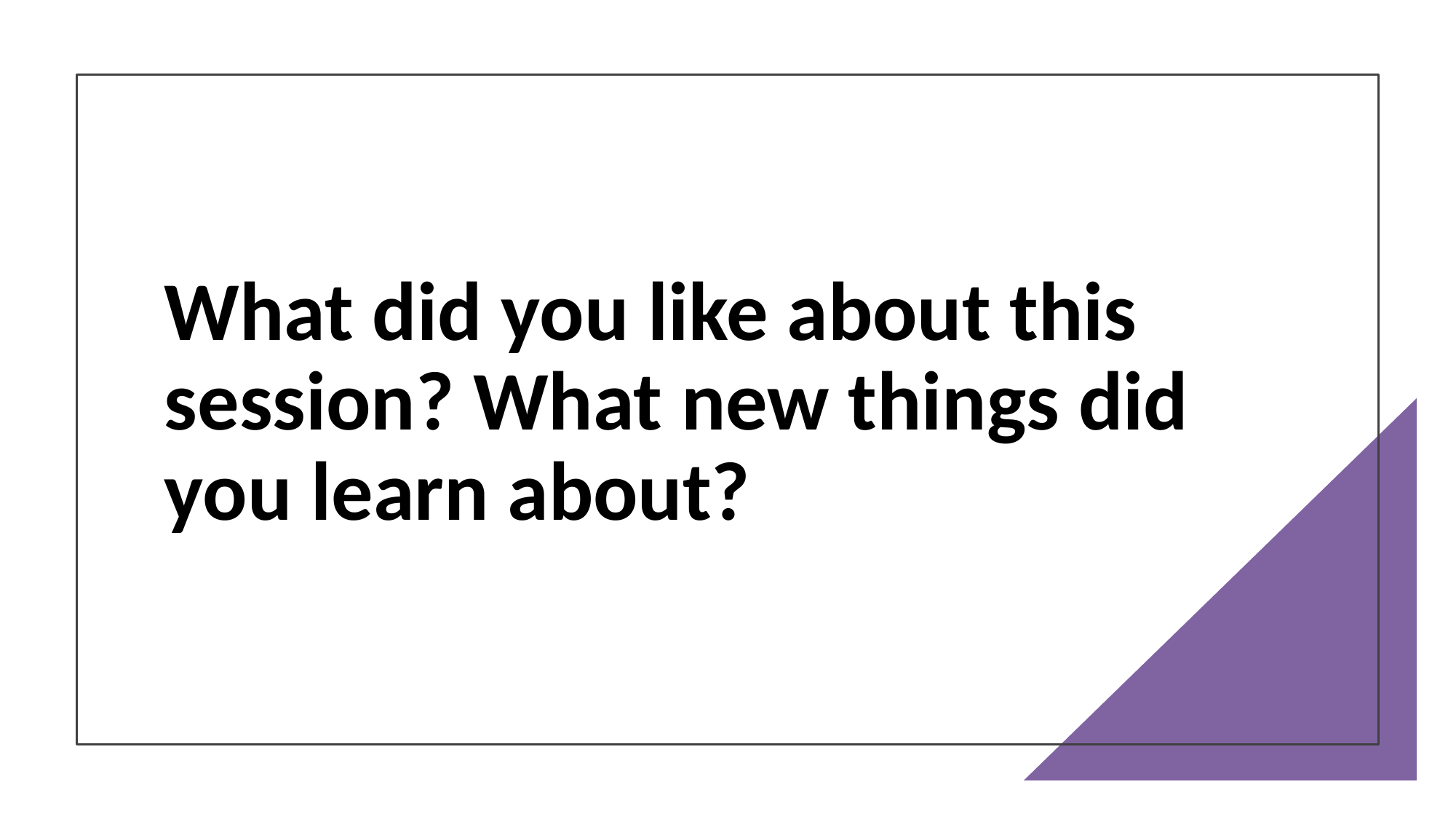

# What did you like about this session? What new things did you learn about?